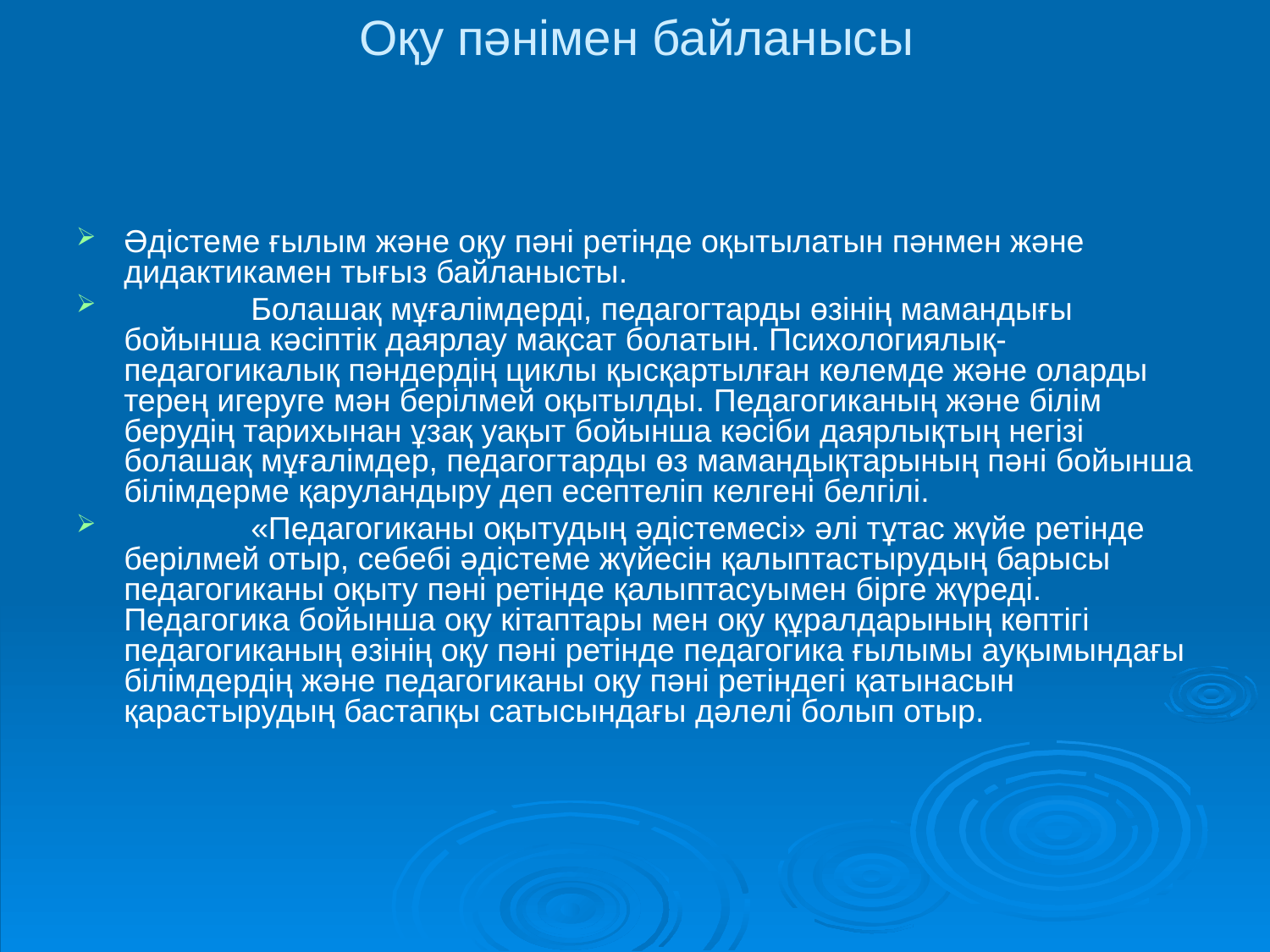

# Оқу пәнімен байланысы
Әдістеме ғылым және оқу пәні ретінде оқытылатын пәнмен және дидактикамен тығыз байланысты.
	Болашақ мұғалімдерді, педагогтарды өзінің мамандығы бойынша кәсіптік даярлау мақсат болатын. Психологиялық-педагогикалық пәндердің циклы қысқартылған көлемде және оларды терең игеруге мән берілмей оқытылды. Педагогиканың және білім берудің тарихынан ұзақ уақыт бойынша кәсіби даярлықтың негізі болашақ мұғалімдер, педагогтарды өз мамандықтарының пәні бойынша білімдерме қаруландыру деп есептеліп келгені белгілі.
	«Педагогиканы оқытудың әдістемесі» әлі тұтас жүйе ретінде берілмей отыр, себебі әдістеме жүйесін қалыптастырудың барысы педагогиканы оқыту пәні ретінде қалыптасуымен бірге жүреді. Педагогика бойынша оқу кітаптары мен оқу құралдарының көптігі педагогиканың өзінің оқу пәні ретінде педагогика ғылымы ауқымындағы білімдердің және педагогиканы оқу пәні ретіндегі қатынасын қарастырудың бастапқы сатысындағы дәлелі болып отыр.